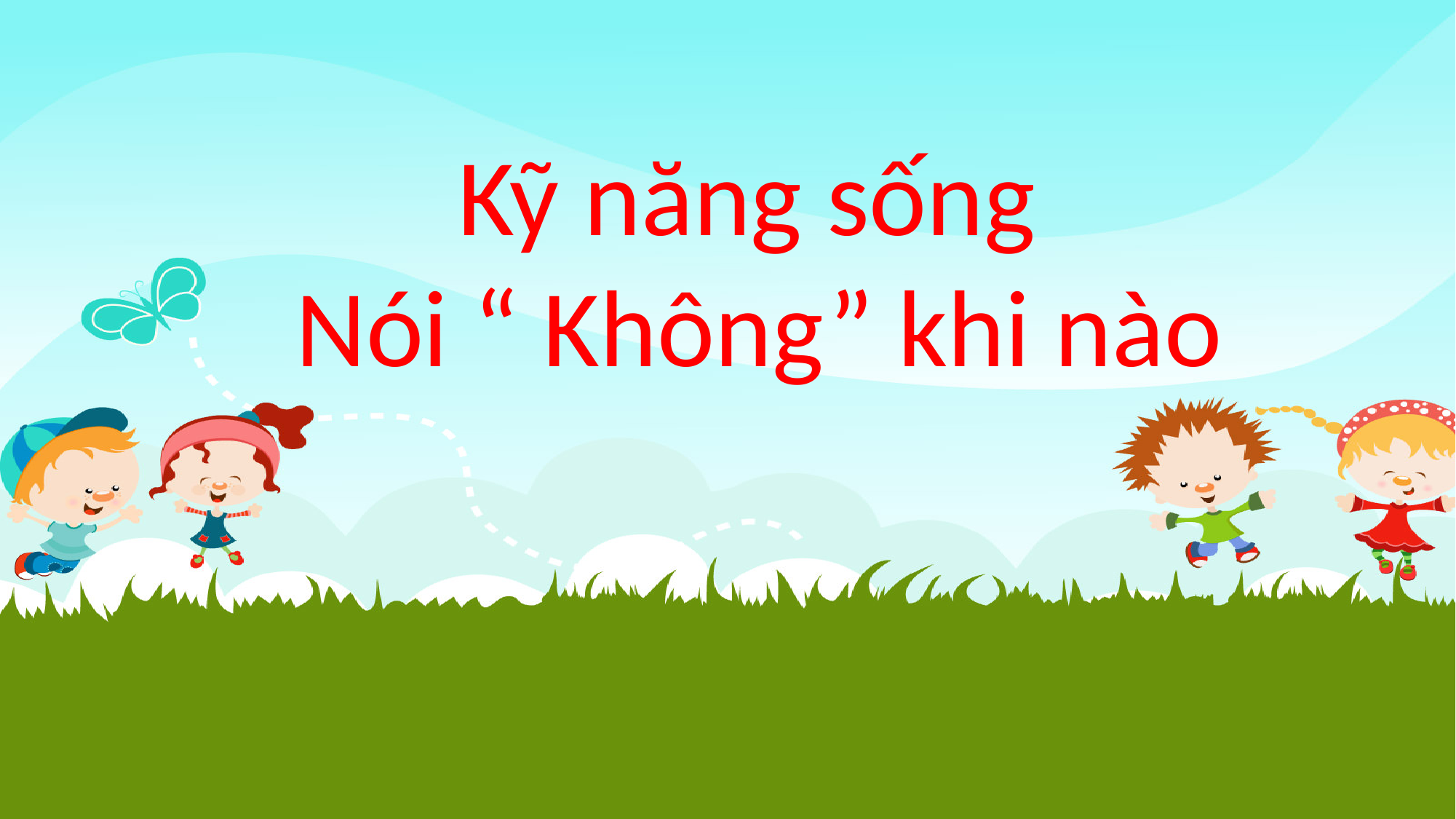

Kỹ năng sống
Nói “ Không” khi nào